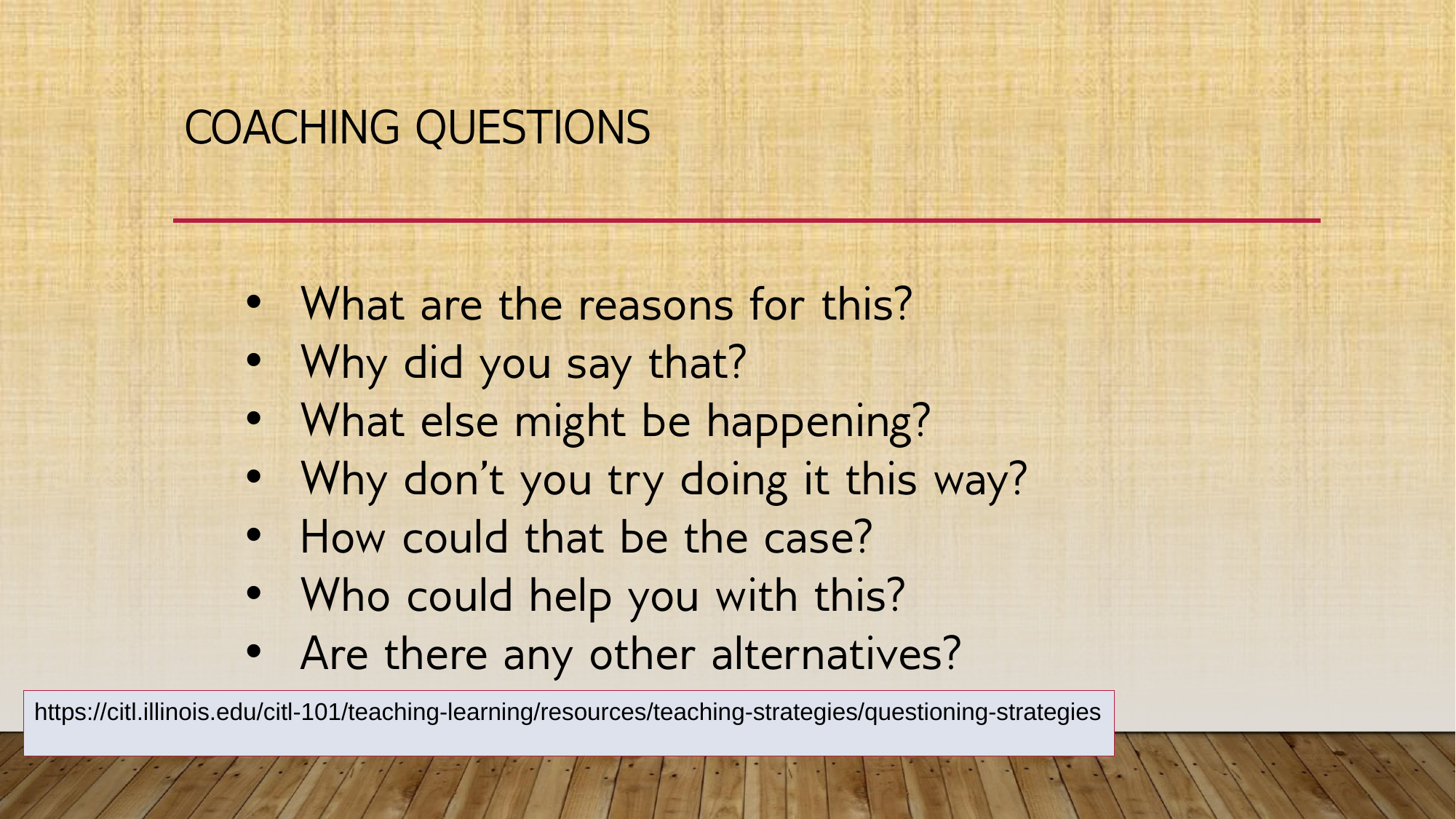

# COACHING QUESTIONS
What are the reasons for this?
Why did you say that?
What else might be happening?
Why don’t you try doing it this way?
How could that be the case?
Who could help you with this?
Are there any other alternatives?

https://citl.illinois.edu/citl-101/teaching-learning/resources/teaching-strategies/questioning-strategies